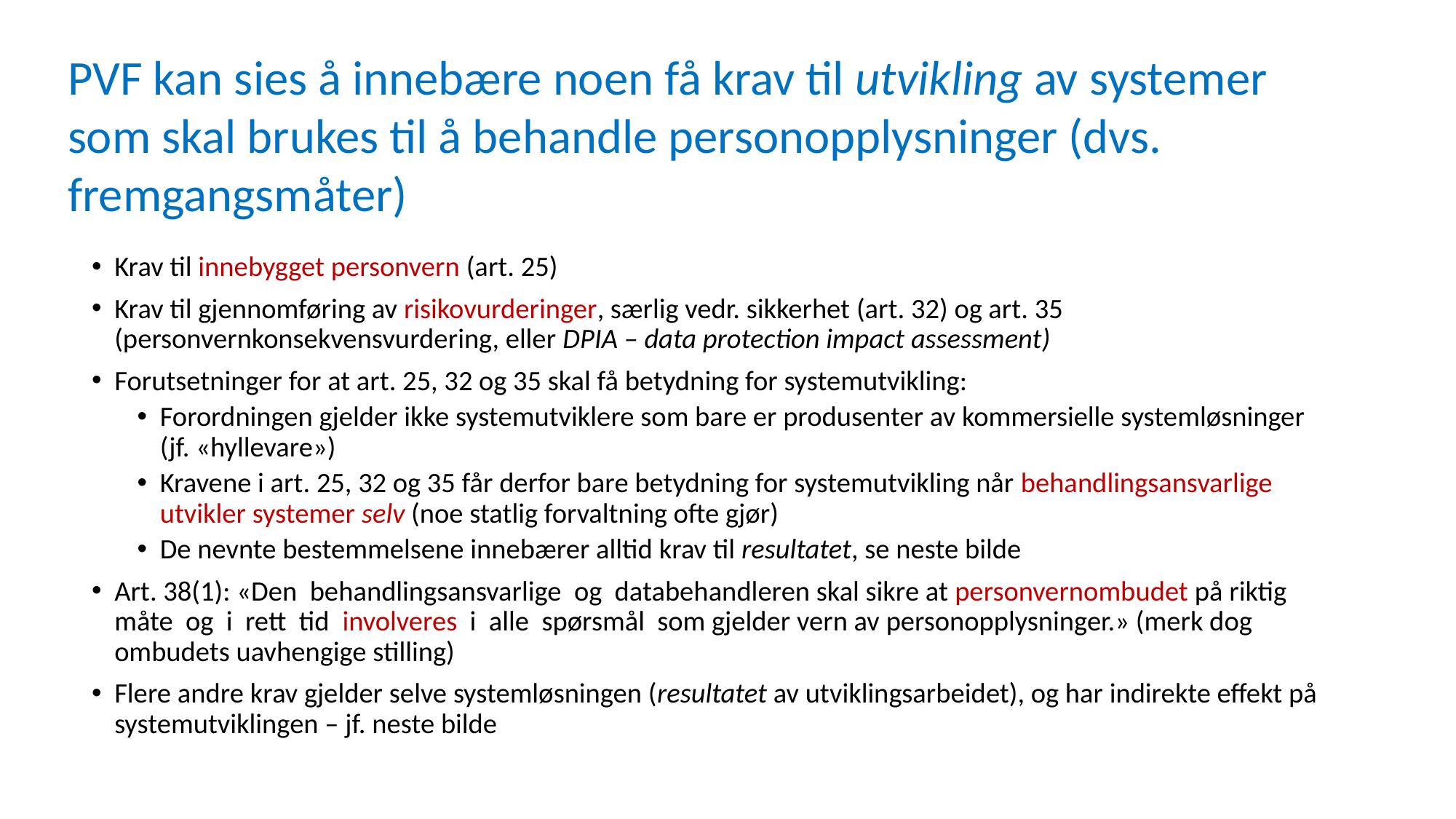

PVF kan sies å innebære noen få krav til utvikling av systemer som skal brukes til å behandle personopplysninger (dvs. fremgangsmåter)
Krav til innebygget personvern (art. 25)
Krav til gjennomføring av risikovurderinger, særlig vedr. sikkerhet (art. 32) og art. 35 (personvernkonsekvensvurdering, eller DPIA – data protection impact assessment)
Forutsetninger for at art. 25, 32 og 35 skal få betydning for systemutvikling:
Forordningen gjelder ikke systemutviklere som bare er produsenter av kommersielle systemløsninger (jf. «hyllevare»)
Kravene i art. 25, 32 og 35 får derfor bare betydning for systemutvikling når behandlingsansvarlige utvikler systemer selv (noe statlig forvaltning ofte gjør)
De nevnte bestemmelsene innebærer alltid krav til resultatet, se neste bilde
Art. 38(1): «Den  behandlingsansvarlige  og  databehandleren skal sikre at personvernombudet på riktig måte  og  i  rett  tid  involveres  i  alle  spørsmål  som gjelder vern av personopplysninger.» (merk dog ombudets uavhengige stilling)
Flere andre krav gjelder selve systemløsningen (resultatet av utviklingsarbeidet), og har indirekte effekt på systemutviklingen – jf. neste bilde